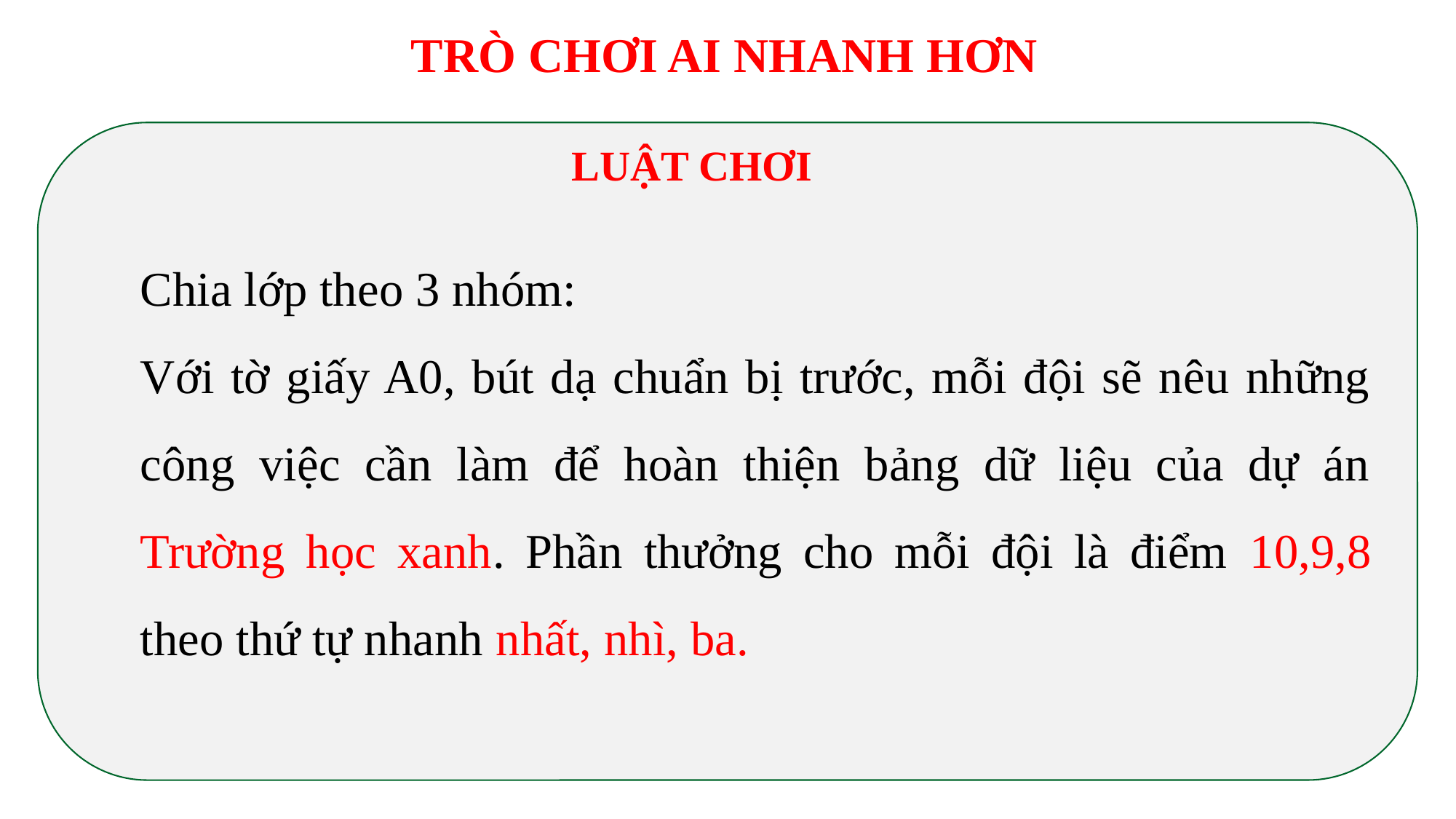

TRÒ CHƠI AI NHANH HƠN

LUẬT CHƠI
Chia lớp theo 3 nhóm:
Với tờ giấy A0, bút dạ chuẩn bị trước, mỗi đội sẽ nêu những công việc cần làm để hoàn thiện bảng dữ liệu của dự án Trường học xanh. Phần thưởng cho mỗi đội là điểm 10,9,8 theo thứ tự nhanh nhất, nhì, ba.